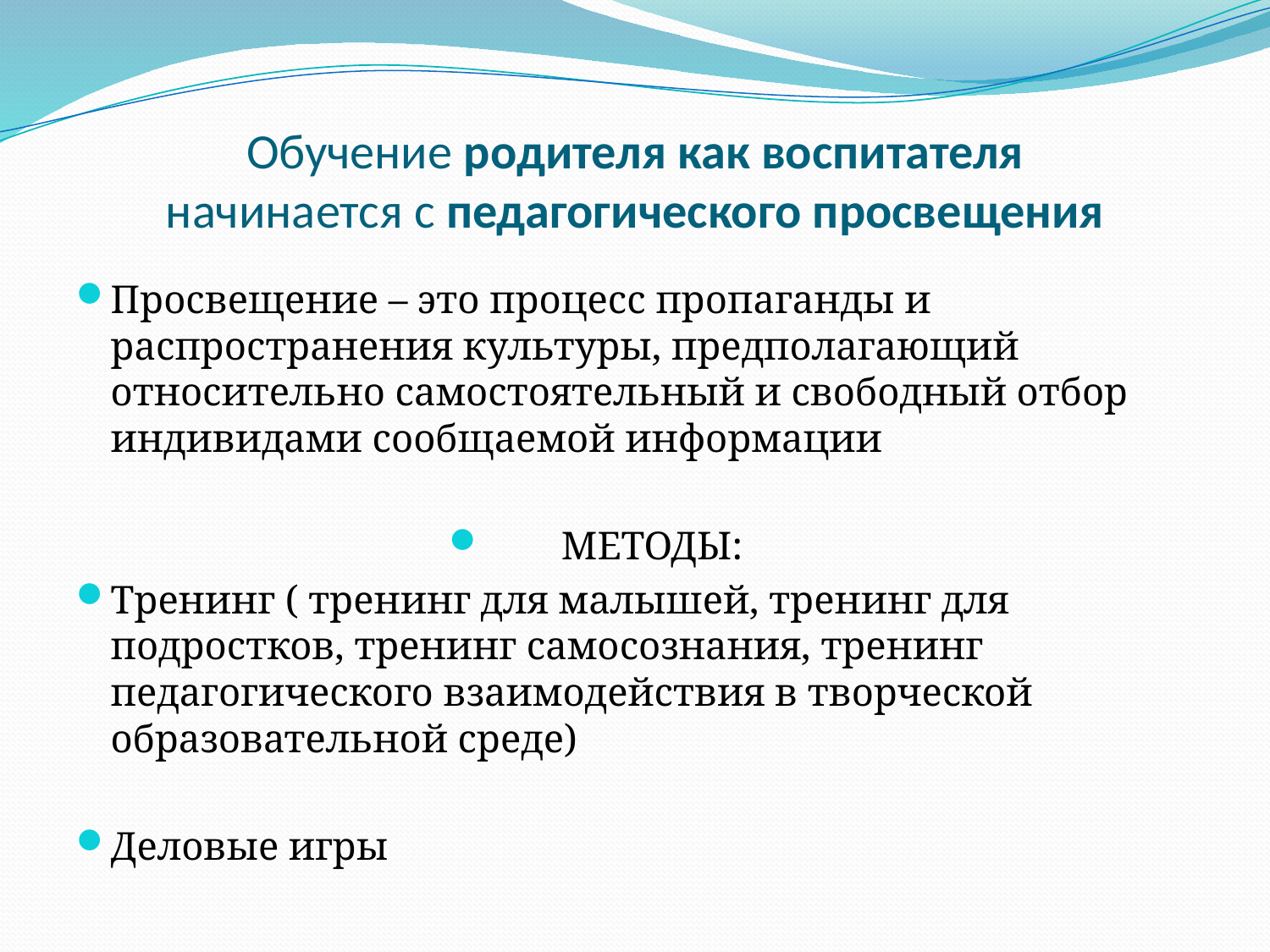

# Обучение родителя как воспитателя начинается с педагогического просвещения
Просвещение – это процесс пропаганды и распространения культуры, предполагающий относительно самостоятельный и свободный отбор индивидами сообщаемой информации

МЕТОДЫ:
Тренинг ( тренинг для малышей, тренинг для подростков, тренинг самосознания, тренинг педагогического взаимодействия в творческой образовательной среде)

Деловые игры